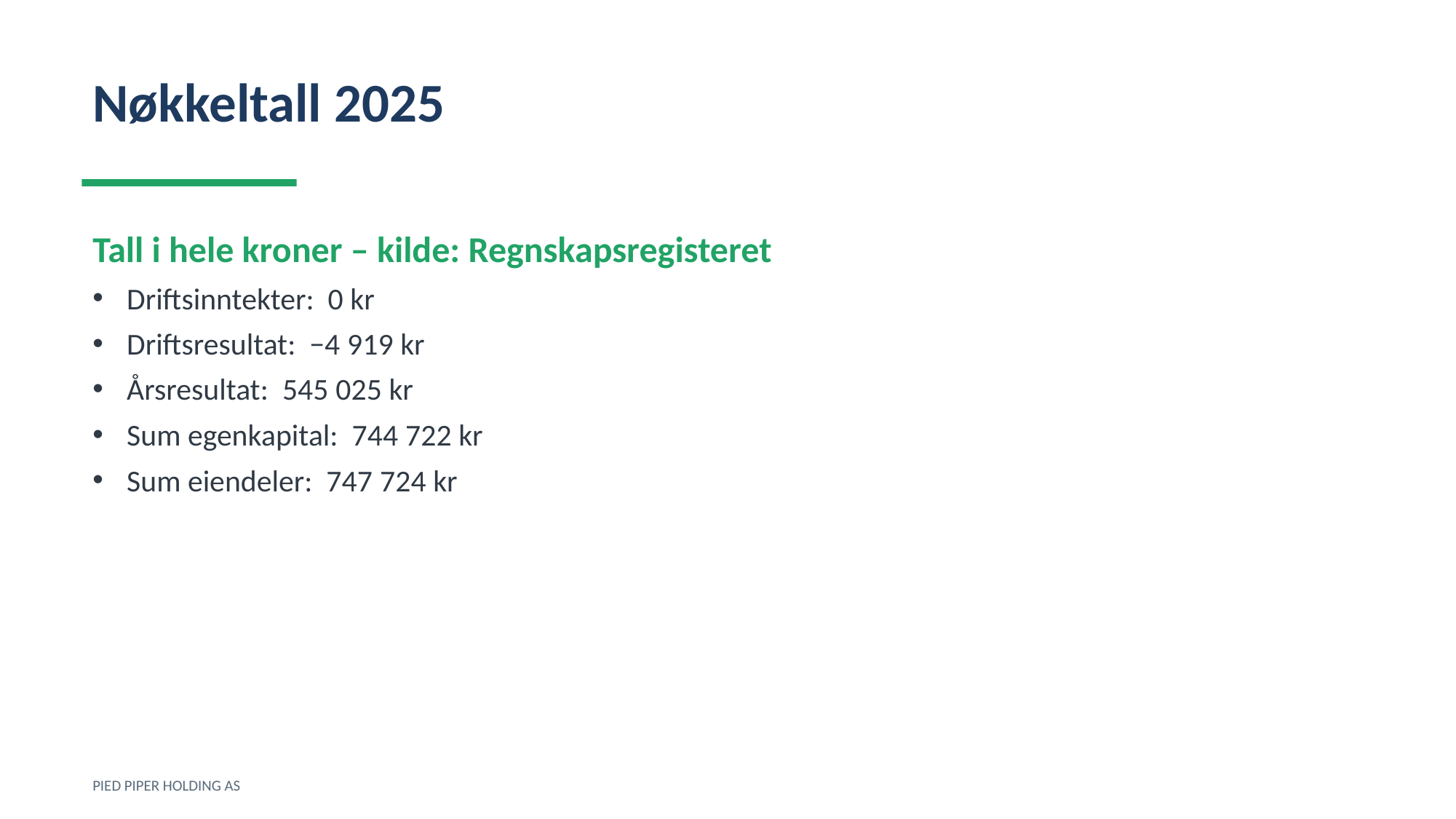

Nøkkeltall 2025

Tall i hele kroner – kilde: Regnskapsregisteret
Driftsinntekter:  0 kr
Driftsresultat:  −4 919 kr
Årsresultat:  545 025 kr
Sum egenkapital:  744 722 kr
Sum eiendeler:  747 724 kr
PIED PIPER HOLDING AS